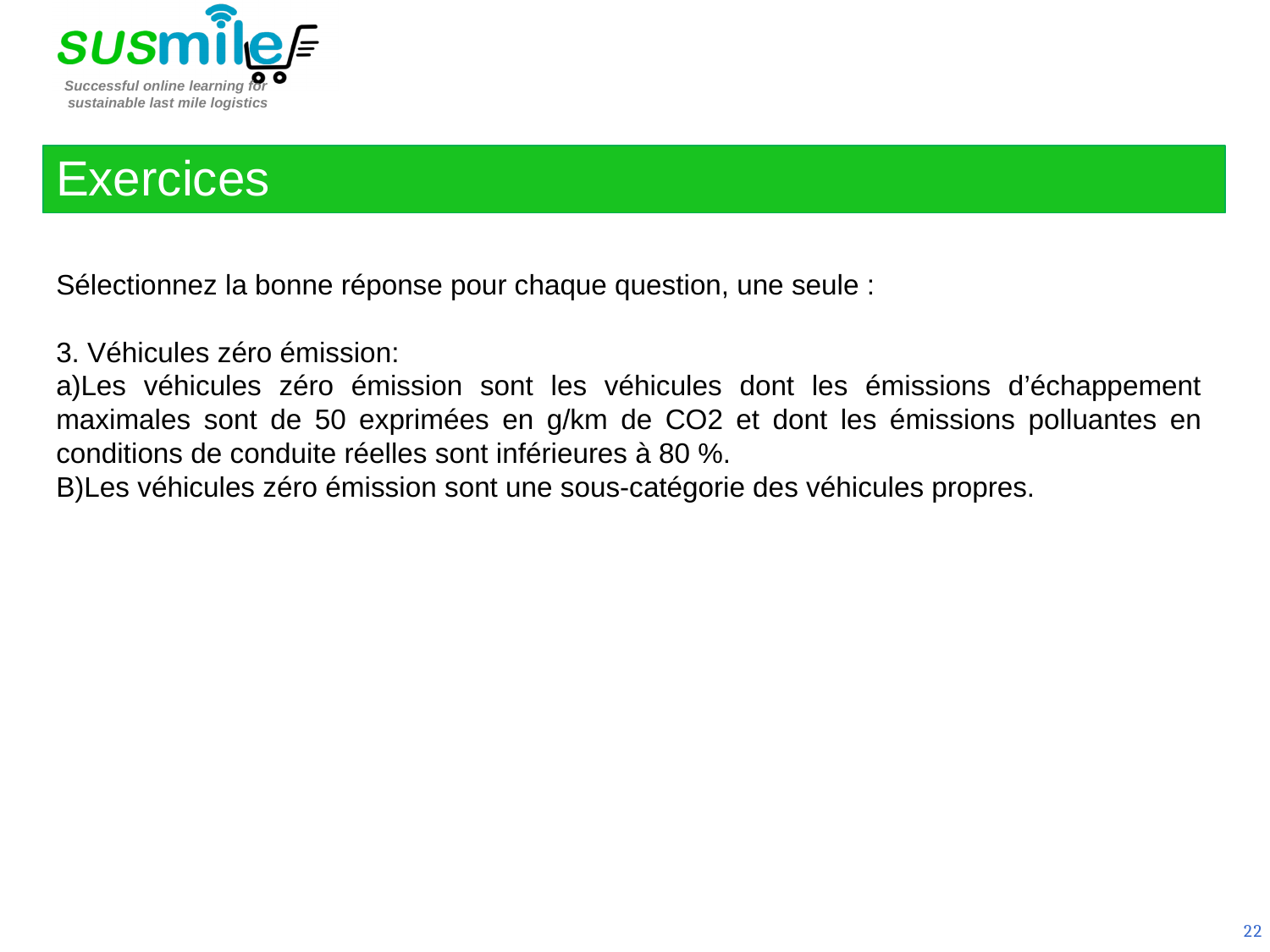

Exercices
Sélectionnez la bonne réponse pour chaque question, une seule :

3. Véhicules zéro émission:
a)Les véhicules zéro émission sont les véhicules dont les émissions d’échappement maximales sont de 50 exprimées en g/km de CO2 et dont les émissions polluantes en conditions de conduite réelles sont inférieures à 80 %.
B)Les véhicules zéro émission sont une sous-catégorie des véhicules propres.

22